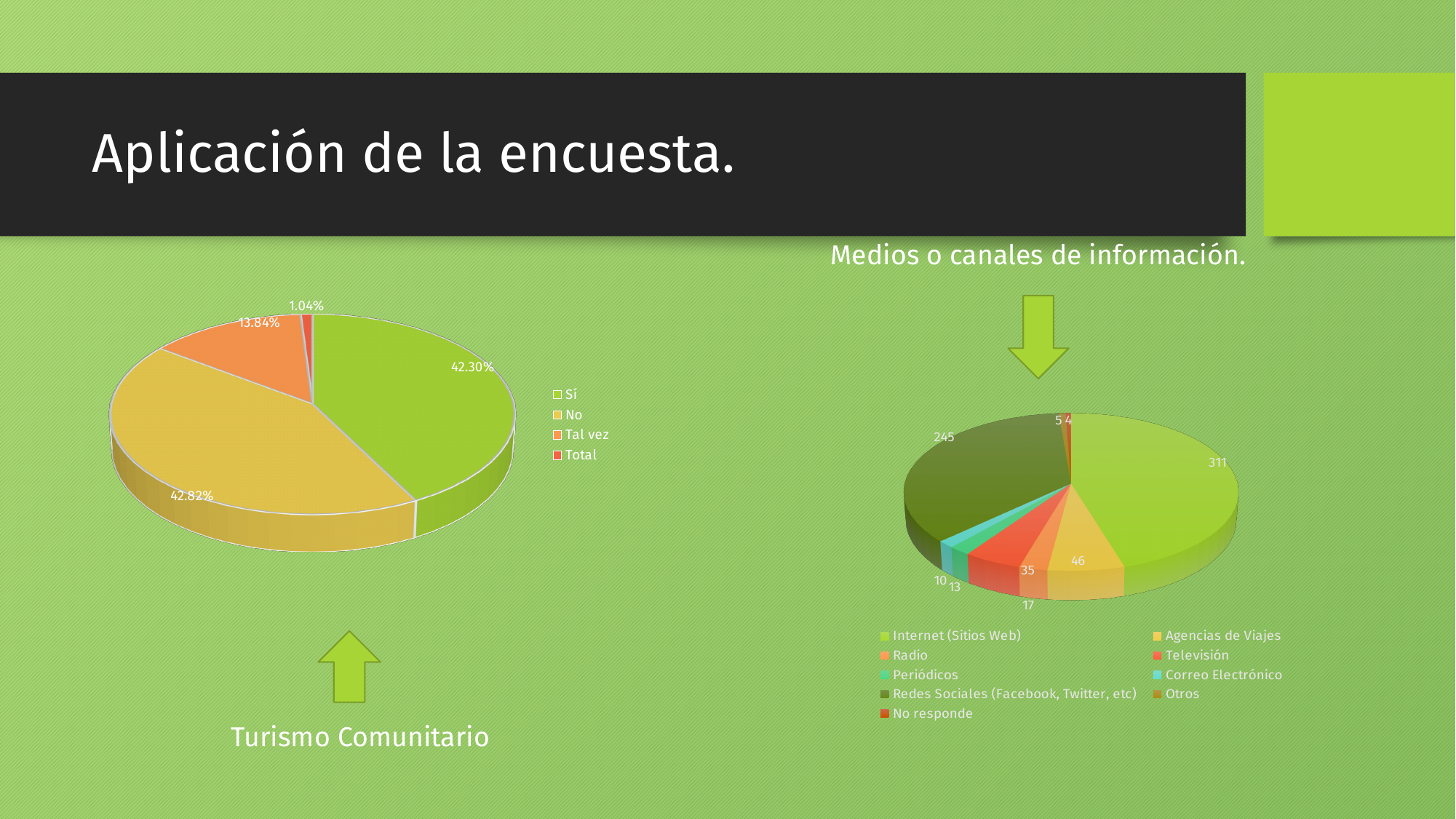

# Aplicación de la encuesta.
Medios o canales de información.

[unsupported chart]

[unsupported chart]

Turismo Comunitario